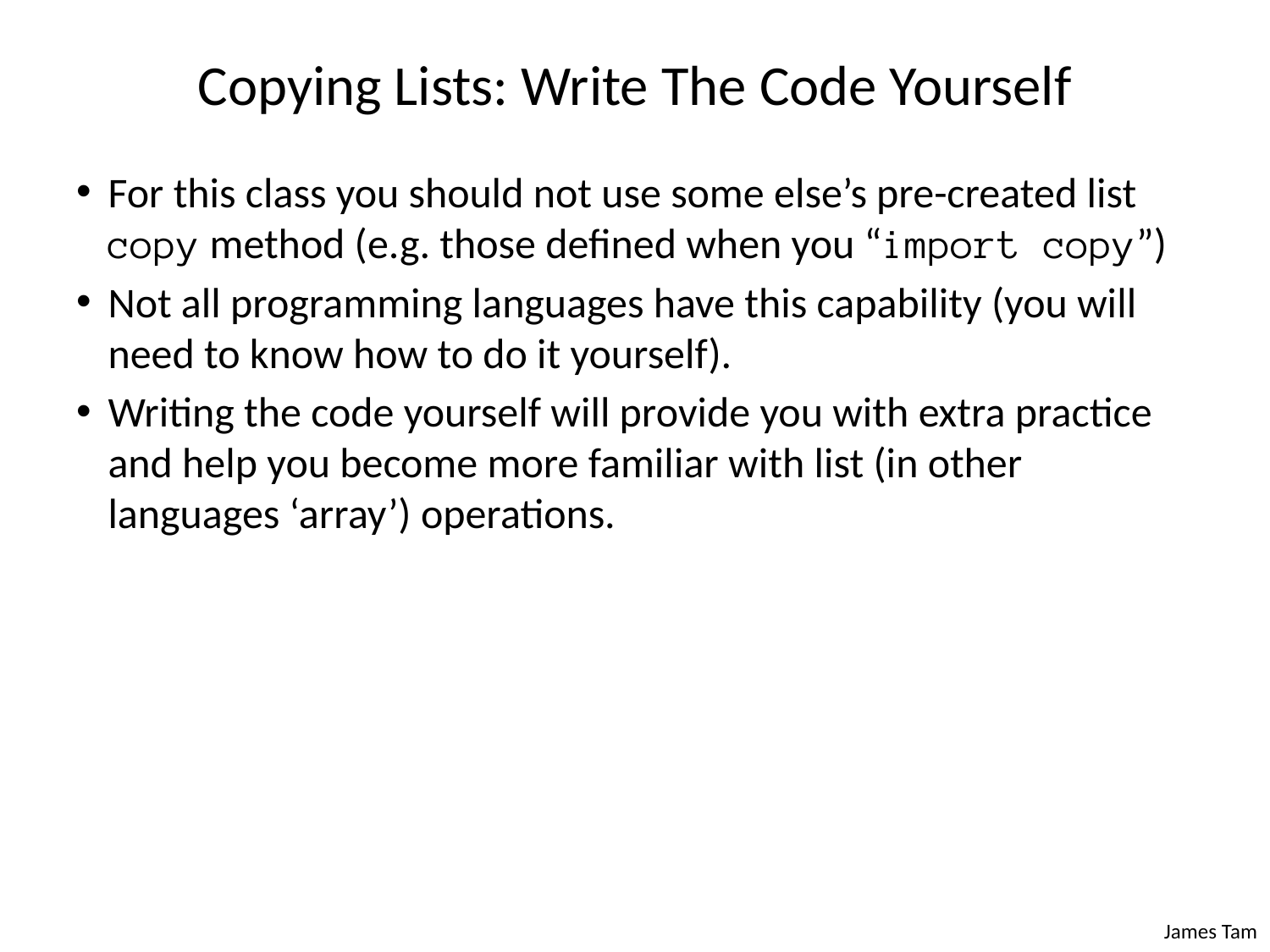

# Copying Lists: Write The Code Yourself
For this class you should not use some else’s pre-created list copy method (e.g. those defined when you “import copy”)
Not all programming languages have this capability (you will need to know how to do it yourself).
Writing the code yourself will provide you with extra practice and help you become more familiar with list (in other languages ‘array’) operations.